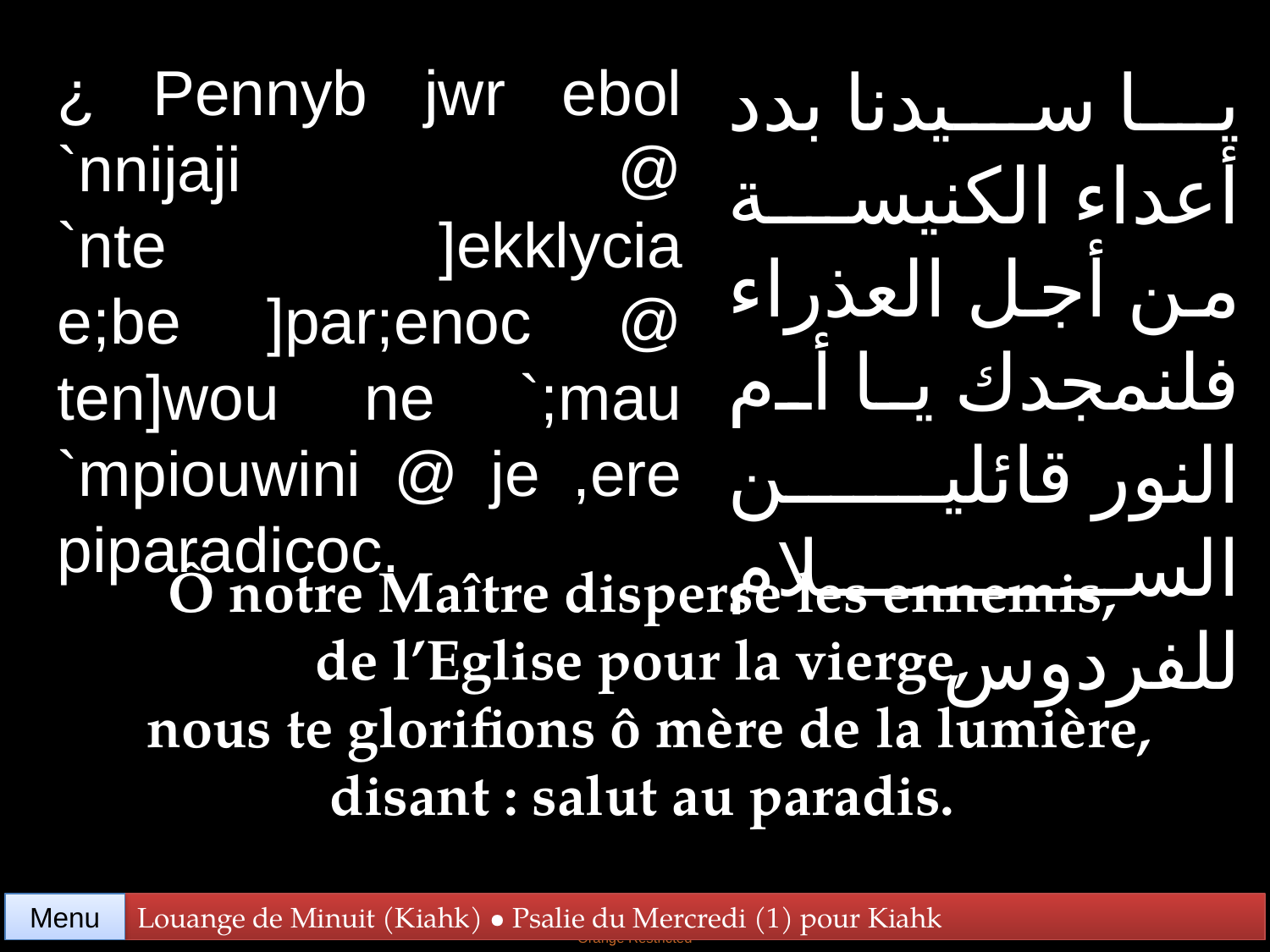

¿ Pennyb jwr ebol `nnijaji @ `nte ]ekklycia e;be ]par;enoc @ ten]wou ne `;mau `mpiouwini @ je ,ere piparadicoc.
يا سيدنا بدد أعداء الكنيسة من أجل العذراء فلنمجدك يا أم النور قائلين السلام للفردوس
Ô notre Maître disperse les ennemis,
de l’Eglise pour la vierge,
nous te glorifions ô mère de la lumière, disant : salut au paradis.
Menu
Louange de Minuit (Kiahk) • Psalie du Mercredi (1) pour Kiahk